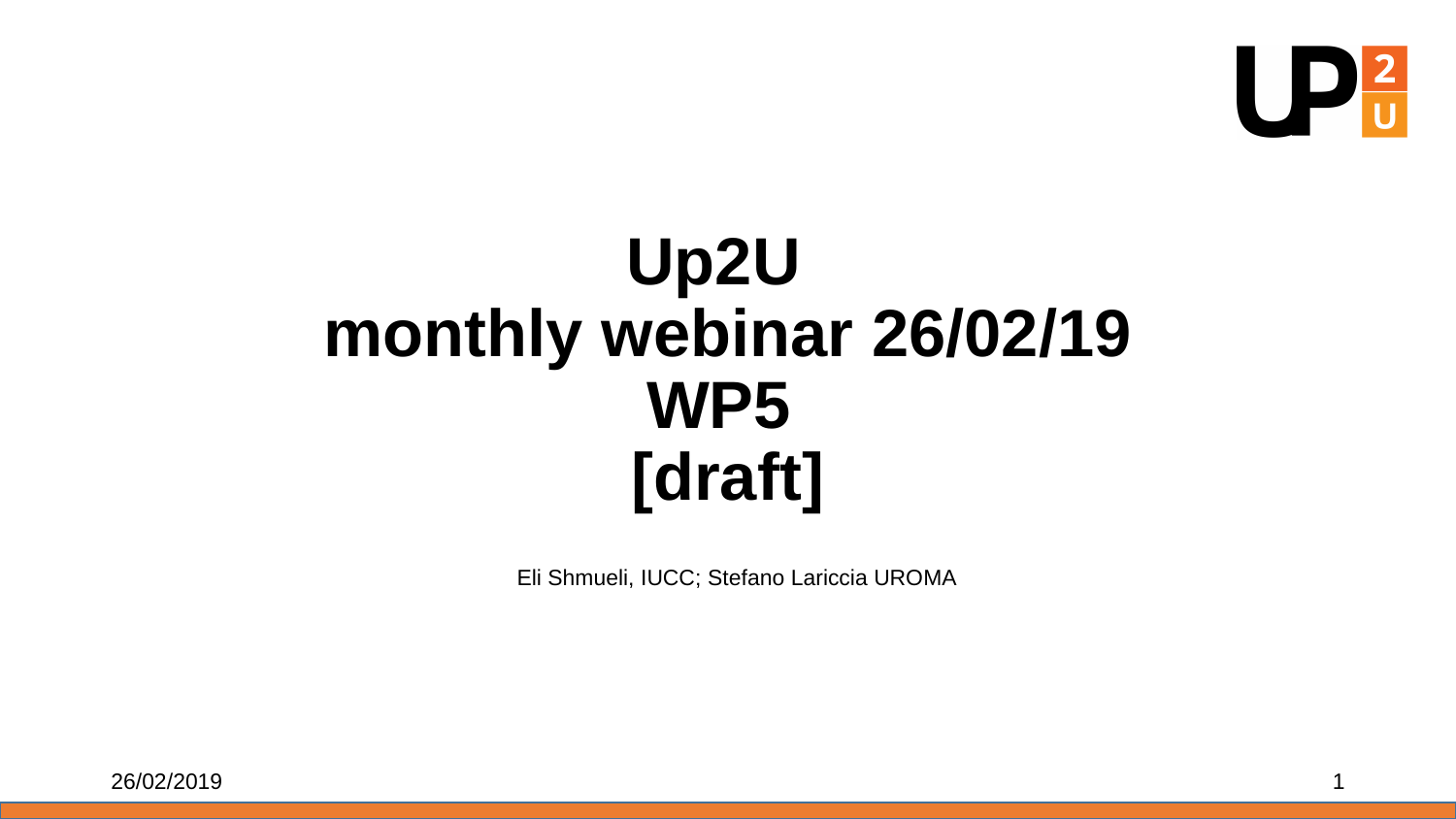

# Up2U monthly webinar 26/02/19 WP5
[draft]
Eli Shmueli, IUCC; Stefano Lariccia UROMA
26/02/2019

1